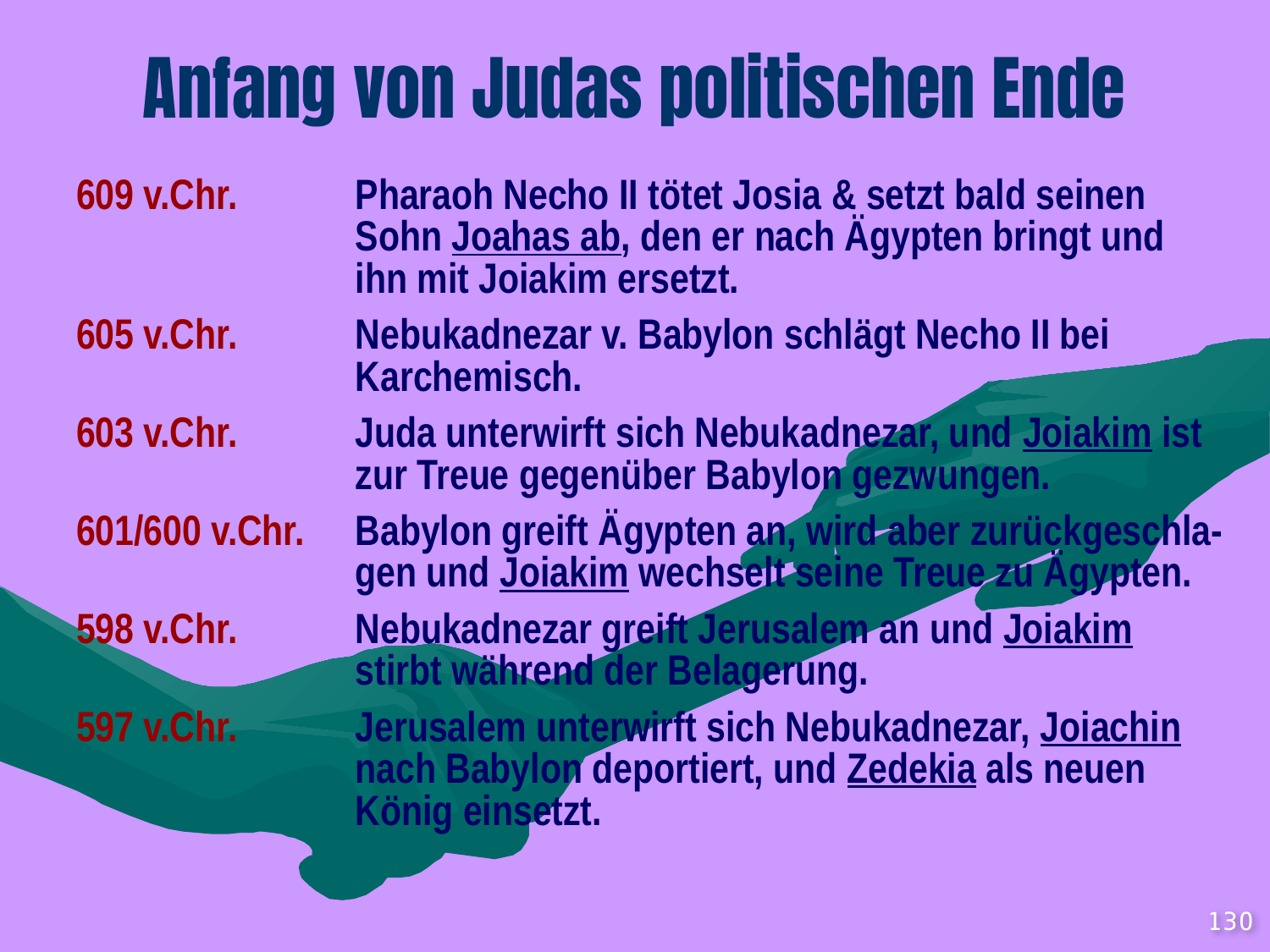

# Anfang von Judas politischen Ende
609 v.Chr.	Pharaoh Necho II tötet Josia & setzt bald seinen Sohn Joahas ab, den er nach Ägypten bringt und ihn mit Joiakim ersetzt.
605 v.Chr.	Nebukadnezar v. Babylon schlägt Necho II bei Karchemisch.
603 v.Chr.	Juda unterwirft sich Nebukadnezar, und Joiakim ist zur Treue gegenüber Babylon gezwungen.
601/600 v.Chr.	Babylon greift Ägypten an, wird aber zurückgeschla- gen und Joiakim wechselt seine Treue zu Ägypten.
598 v.Chr.	Nebukadnezar greift Jerusalem an und Joiakim stirbt während der Belagerung.
597 v.Chr.	Jerusalem unterwirft sich Nebukadnezar, Joiachin nach Babylon deportiert, und Zedekia als neuen König einsetzt.
130